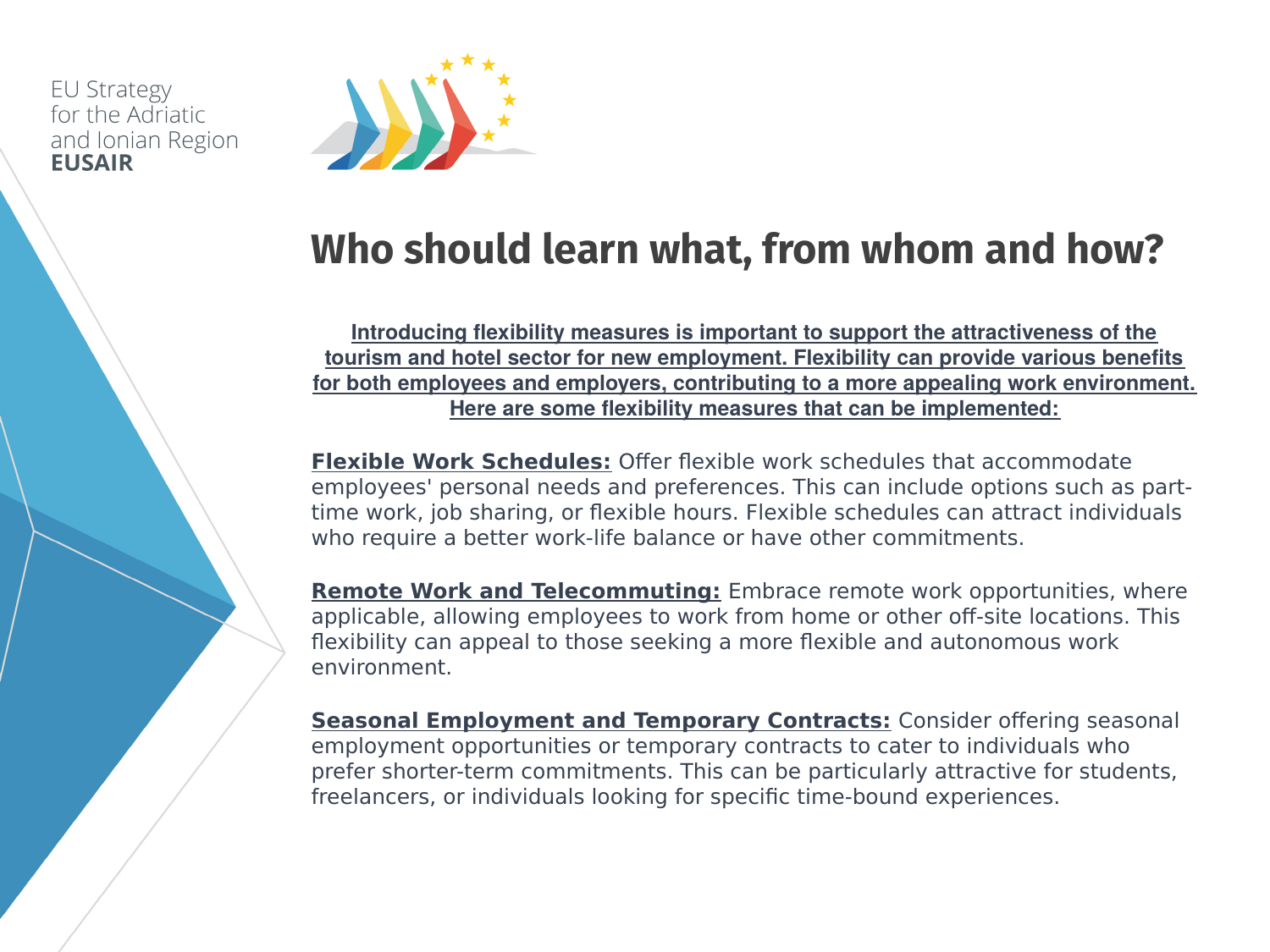

# Who should learn what, from whom and how?
Introducing flexibility measures is important to support the attractiveness of the tourism and hotel sector for new employment. Flexibility can provide various benefits for both employees and employers, contributing to a more appealing work environment. Here are some flexibility measures that can be implemented:
Flexible Work Schedules: Offer flexible work schedules that accommodate employees' personal needs and preferences. This can include options such as part-time work, job sharing, or flexible hours. Flexible schedules can attract individuals who require a better work-life balance or have other commitments.
Remote Work and Telecommuting: Embrace remote work opportunities, where applicable, allowing employees to work from home or other off-site locations. This flexibility can appeal to those seeking a more flexible and autonomous work environment.
Seasonal Employment and Temporary Contracts: Consider offering seasonal employment opportunities or temporary contracts to cater to individuals who prefer shorter-term commitments. This can be particularly attractive for students, freelancers, or individuals looking for specific time-bound experiences.